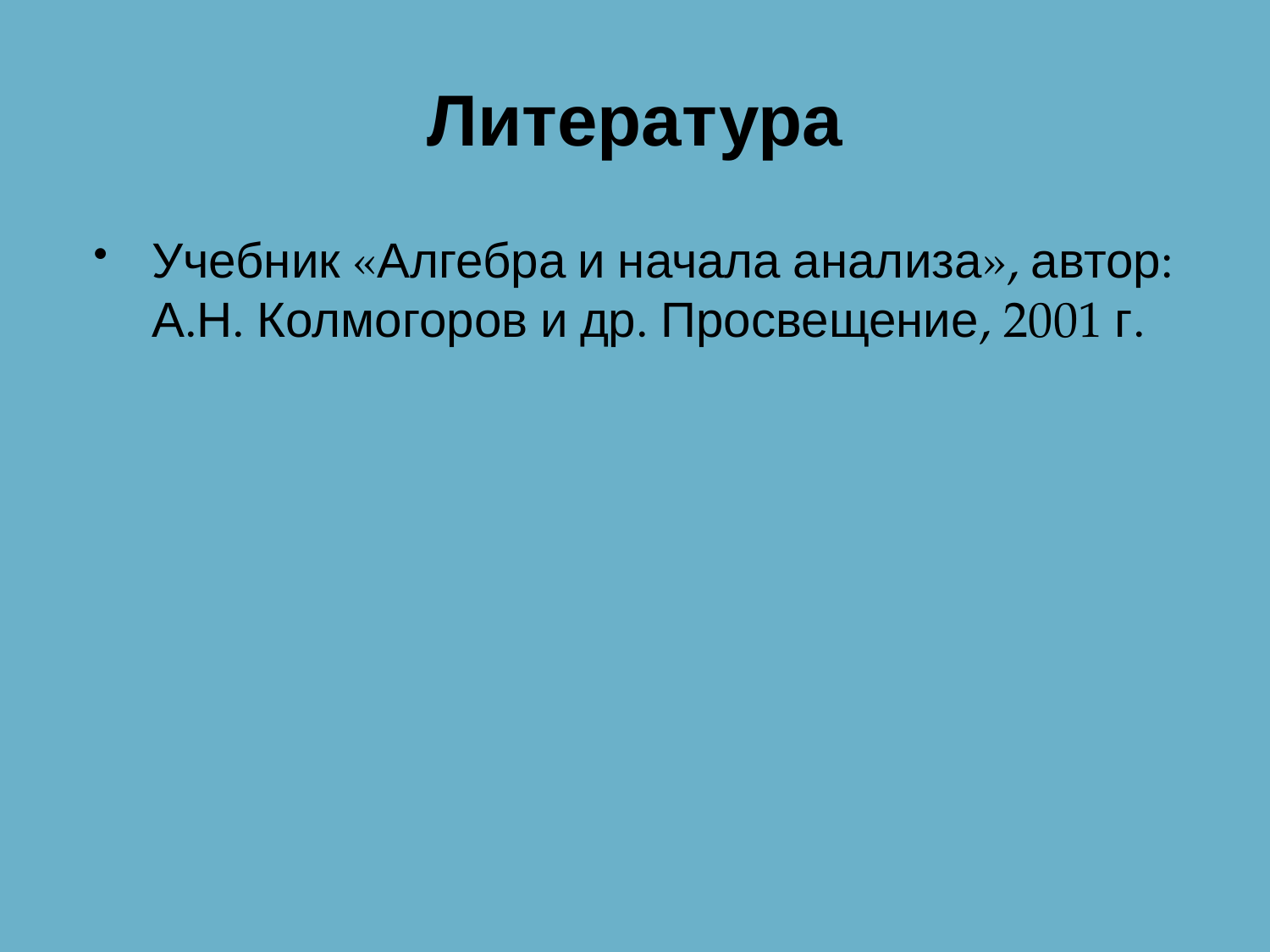

# Литература
Учебник «Алгебра и начала анализа», автор: А.Н. Колмогоров и др. Просвещение, 2001 г.